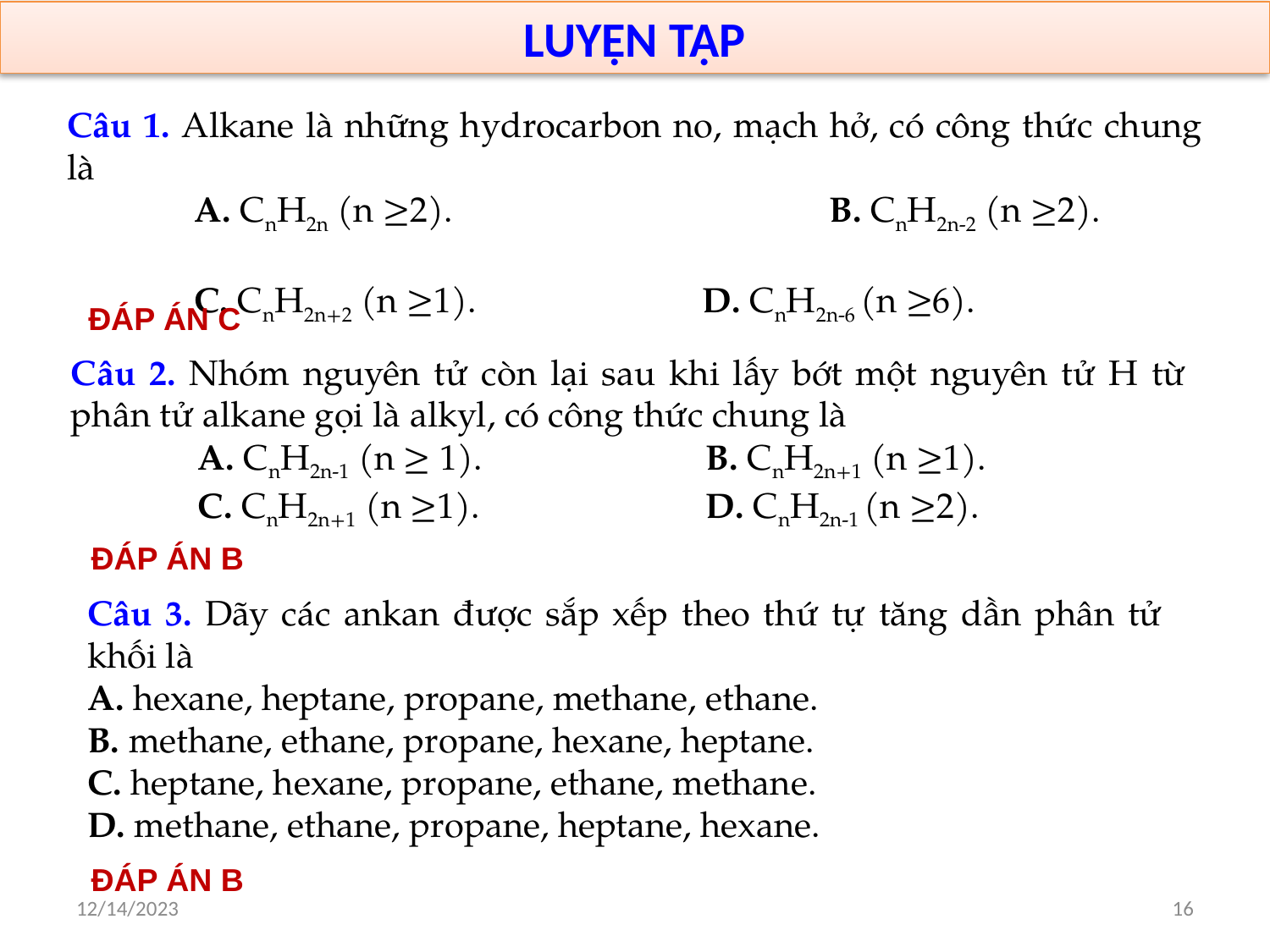

LUYỆN TẬP
Câu 1. Alkane là những hydrocarbon no, mạch hở, có công thức chung là
	A. CnH2n (n ≥2).			B. CnH2n-2 (n ≥2).
	C. CnH2n+2 (n ≥1).		D. CnH2n-6 (n ≥6).
ĐÁP ÁN C
Câu 2. Nhóm nguyên tử còn lại sau khi lấy bớt một nguyên tử H từ phân tử alkane gọi là alkyl, có công thức chung là
	A. CnH2n-1 (n ≥ 1).		B. CnH2n+1 (n ≥1).
	C. CnH2n+1 (n ≥1).		D. CnH2n-1 (n ≥2).
ĐÁP ÁN B
Câu 3. Dãy các ankan được sắp xếp theo thứ tự tăng dần phân tử khối là
A. hexane, heptane, propane, methane, ethane.
B. methane, ethane, propane, hexane, heptane.
C. heptane, hexane, propane, ethane, methane.
D. methane, ethane, propane, heptane, hexane.
ĐÁP ÁN B
12/14/2023
16